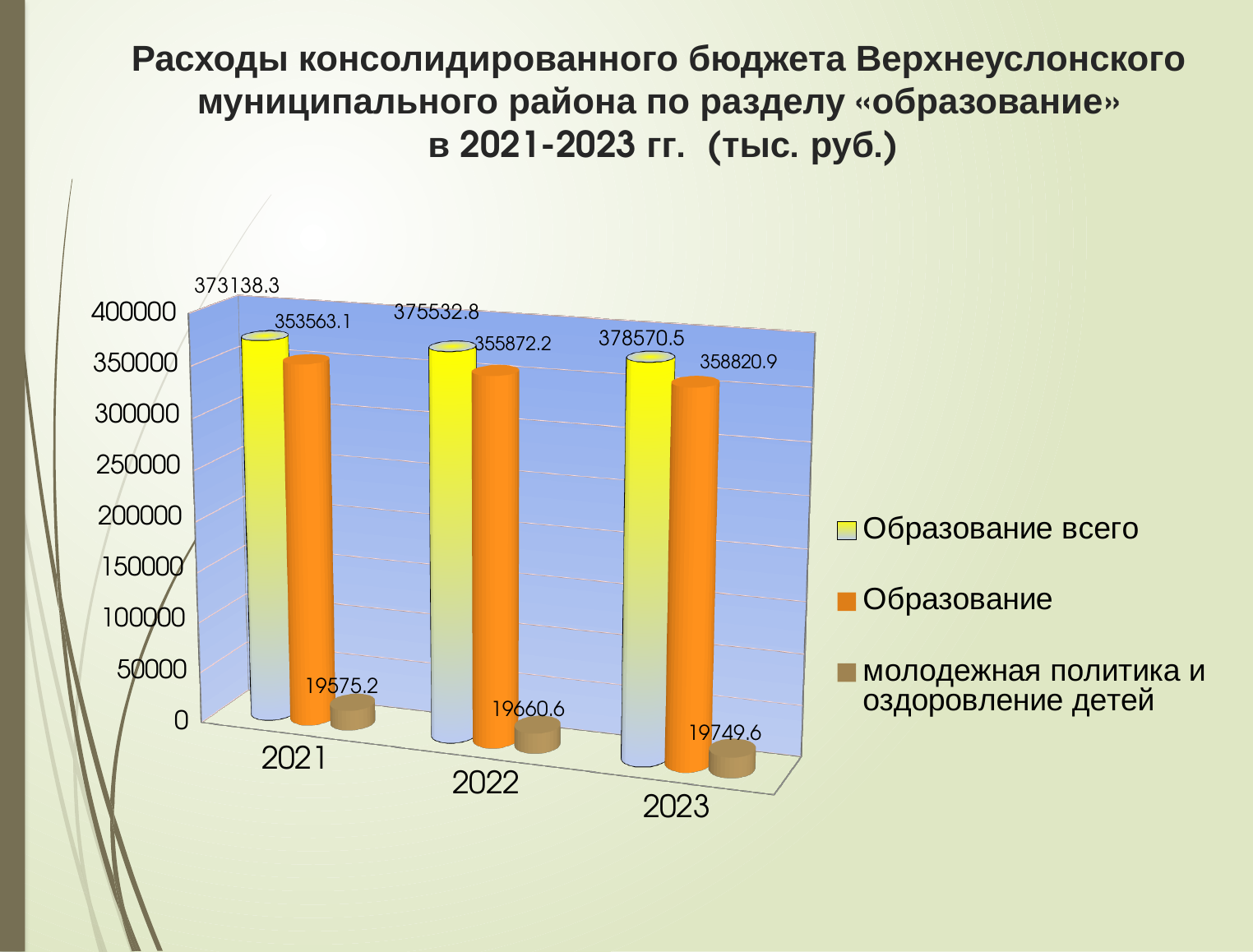

# Расходы консолидированного бюджета Верхнеуслонского муниципального района по разделу «образование» в 2021-2023 гг.  (тыс. руб.)

[unsupported chart]